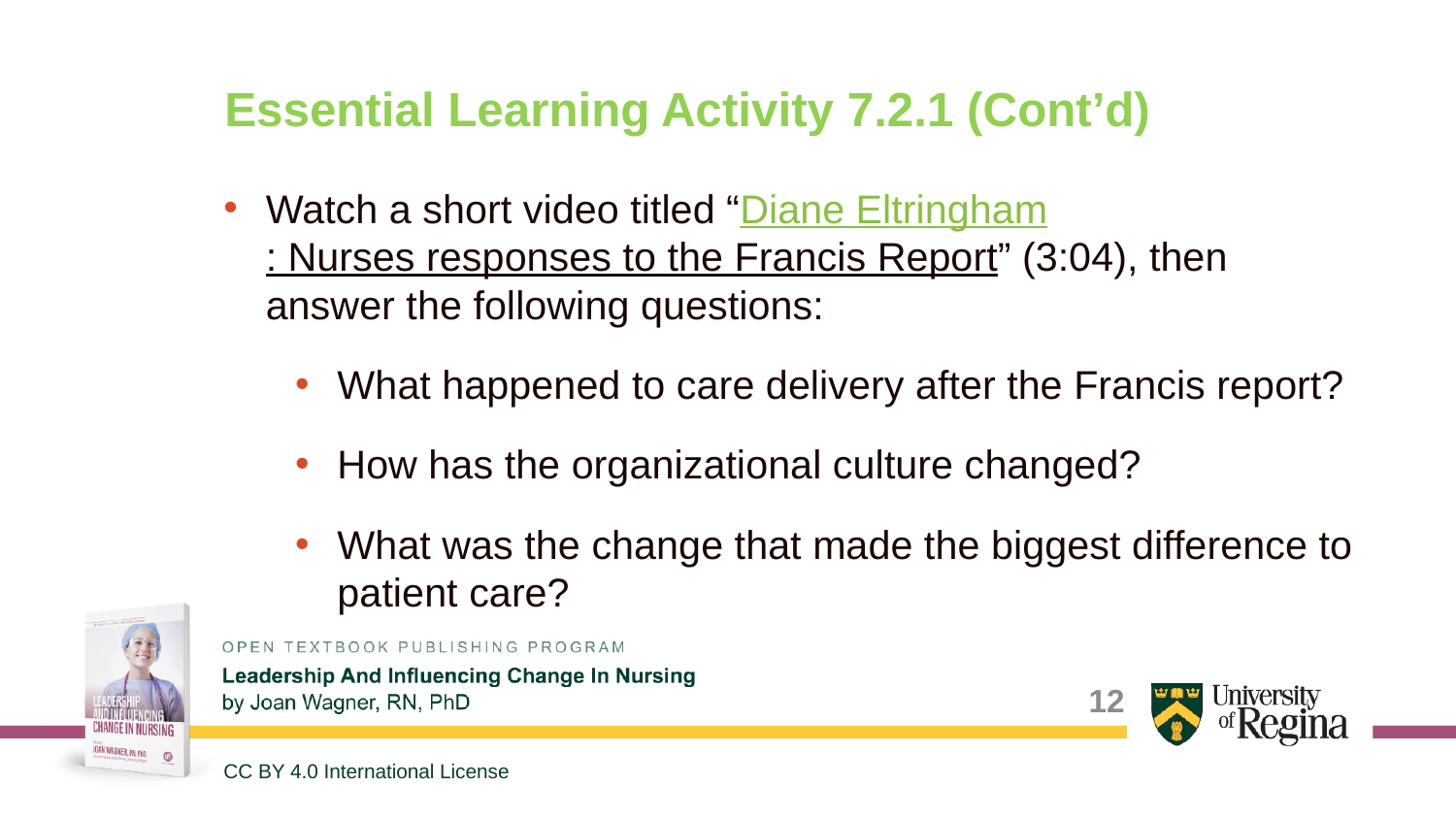

# Essential Learning Activity 7.2.1 (Cont’d)
Watch a short video titled “Diane Eltringham: Nurses responses to the Francis Report” (3:04), then answer the following questions:
What happened to care delivery after the Francis report?
How has the organizational culture changed?
What was the change that made the biggest difference to patient care?
12
CC BY 4.0 International License